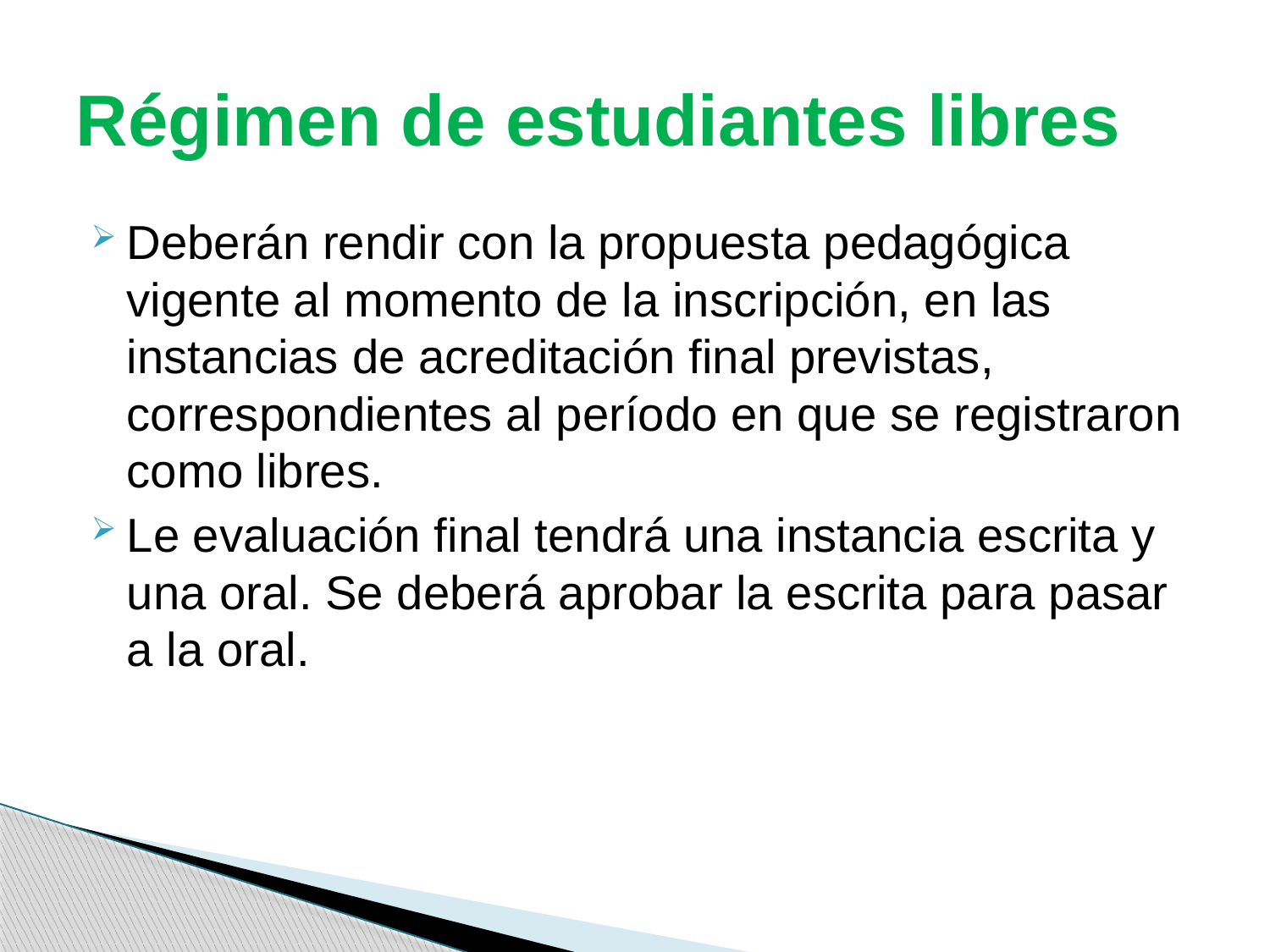

# Régimen de estudiantes libres
Deberán rendir con la propuesta pedagógica vigente al momento de la inscripción, en las instancias de acreditación final previstas, correspondientes al período en que se registraron como libres.
Le evaluación final tendrá una instancia escrita y una oral. Se deberá aprobar la escrita para pasar a la oral.